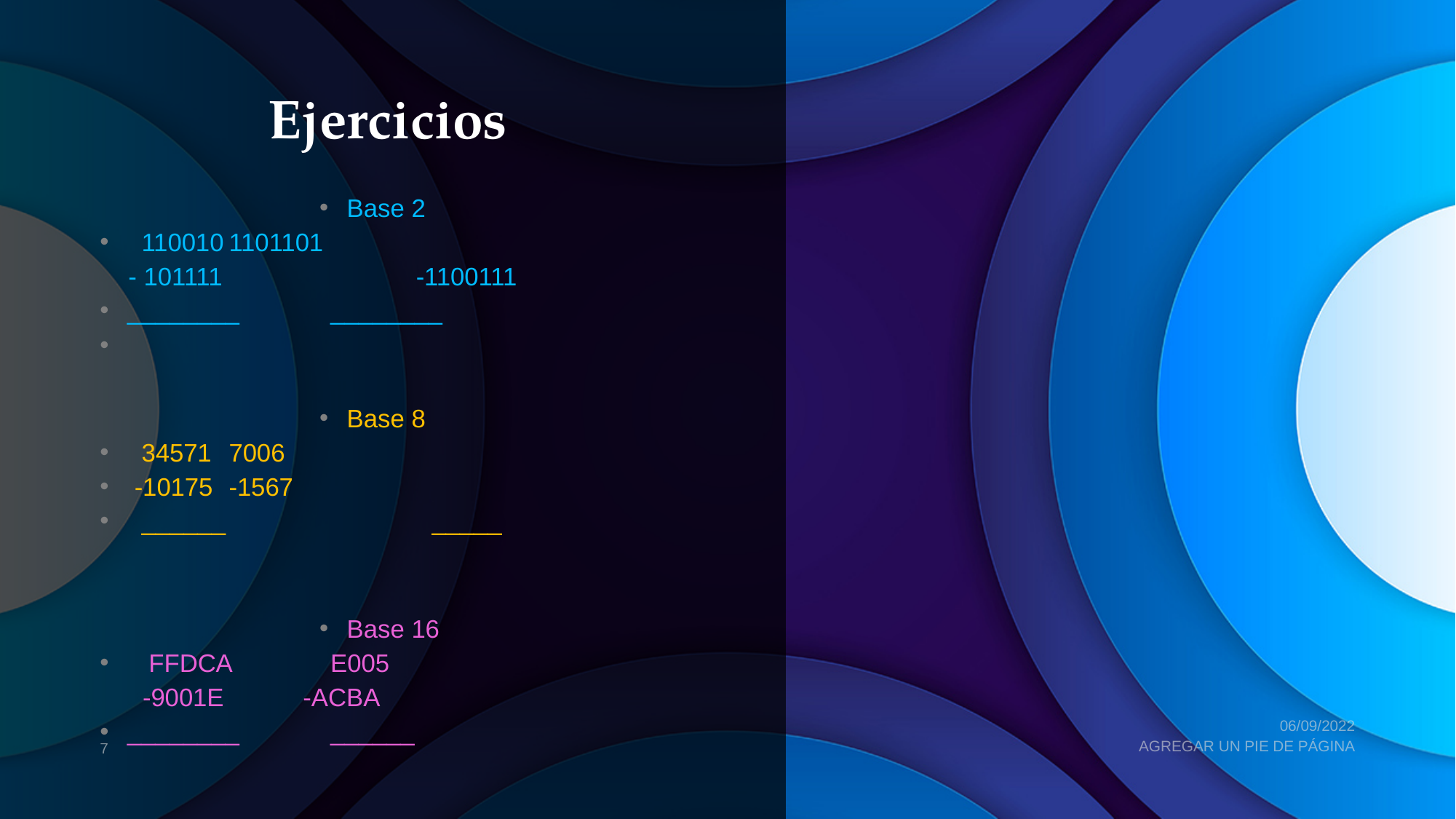

# Ejercicios
Base 2
  110010			1101101
    - 101111		                -1100111
________			________

Base 8
  34571			7006
 -10175			-1567
  ______               			_____

Base 16
   FFDCA			E005
      -9001E			-ACBA
________			______

06/09/2022
7
AGREGAR UN PIE DE PÁGINA